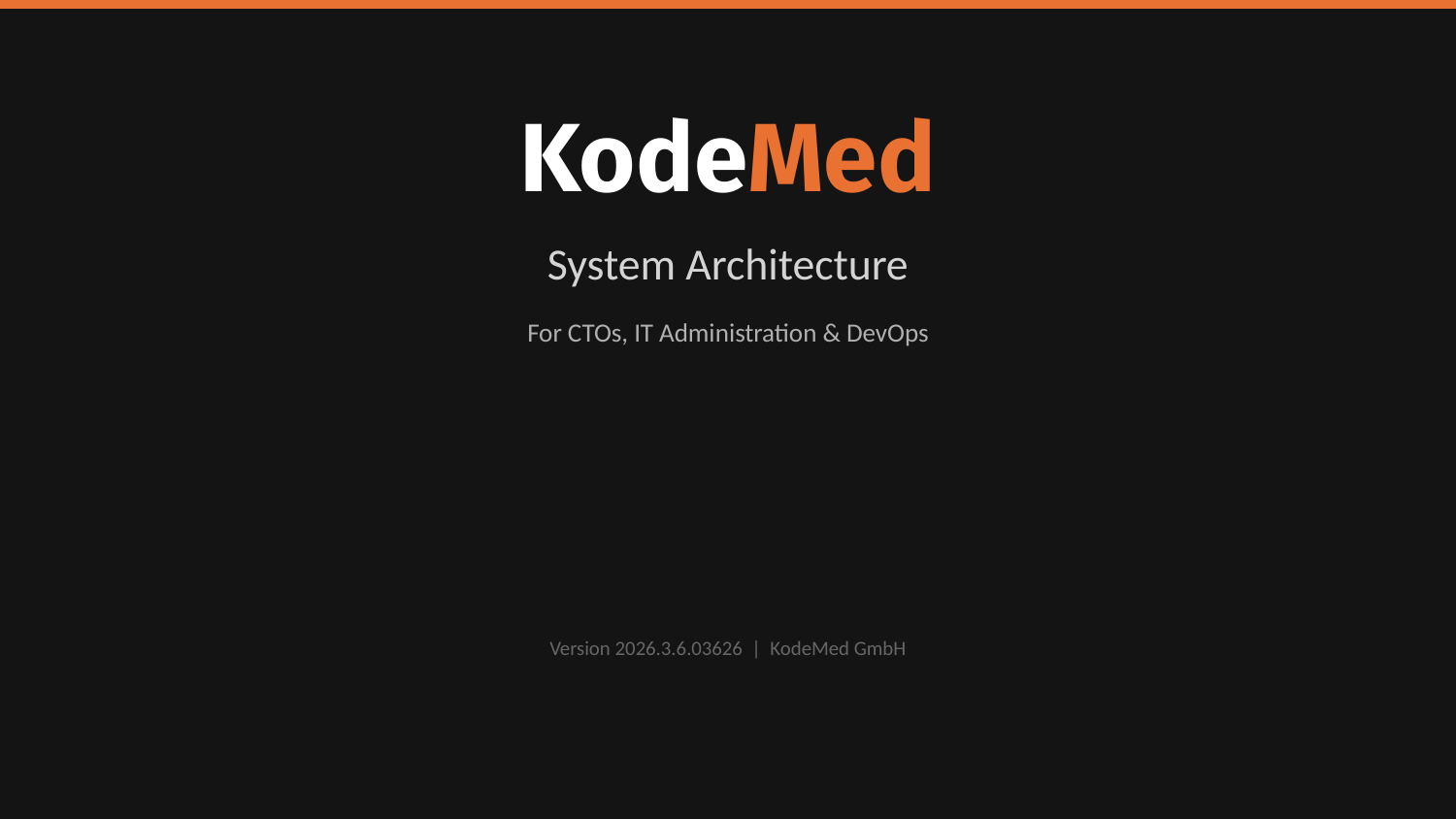

KodeMed
System Architecture
For CTOs, IT Administration & DevOps
Version 2026.3.6.03626  |  KodeMed GmbH